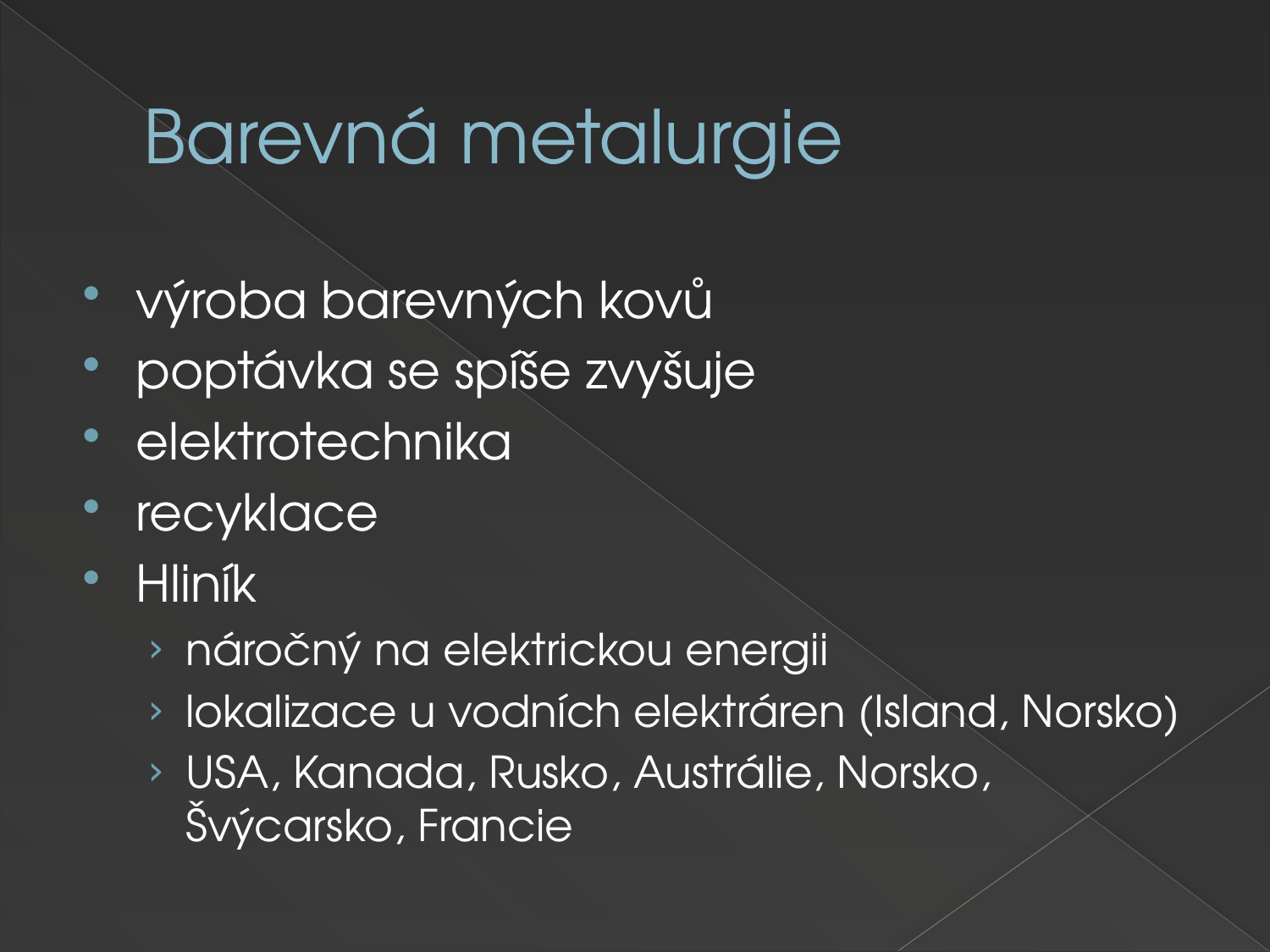

# Barevná metalurgie
výroba barevných kovů
poptávka se spíše zvyšuje
elektrotechnika
recyklace
Hliník
náročný na elektrickou energii
lokalizace u vodních elektráren (Island, Norsko)
USA, Kanada, Rusko, Austrálie, Norsko, Švýcarsko, Francie